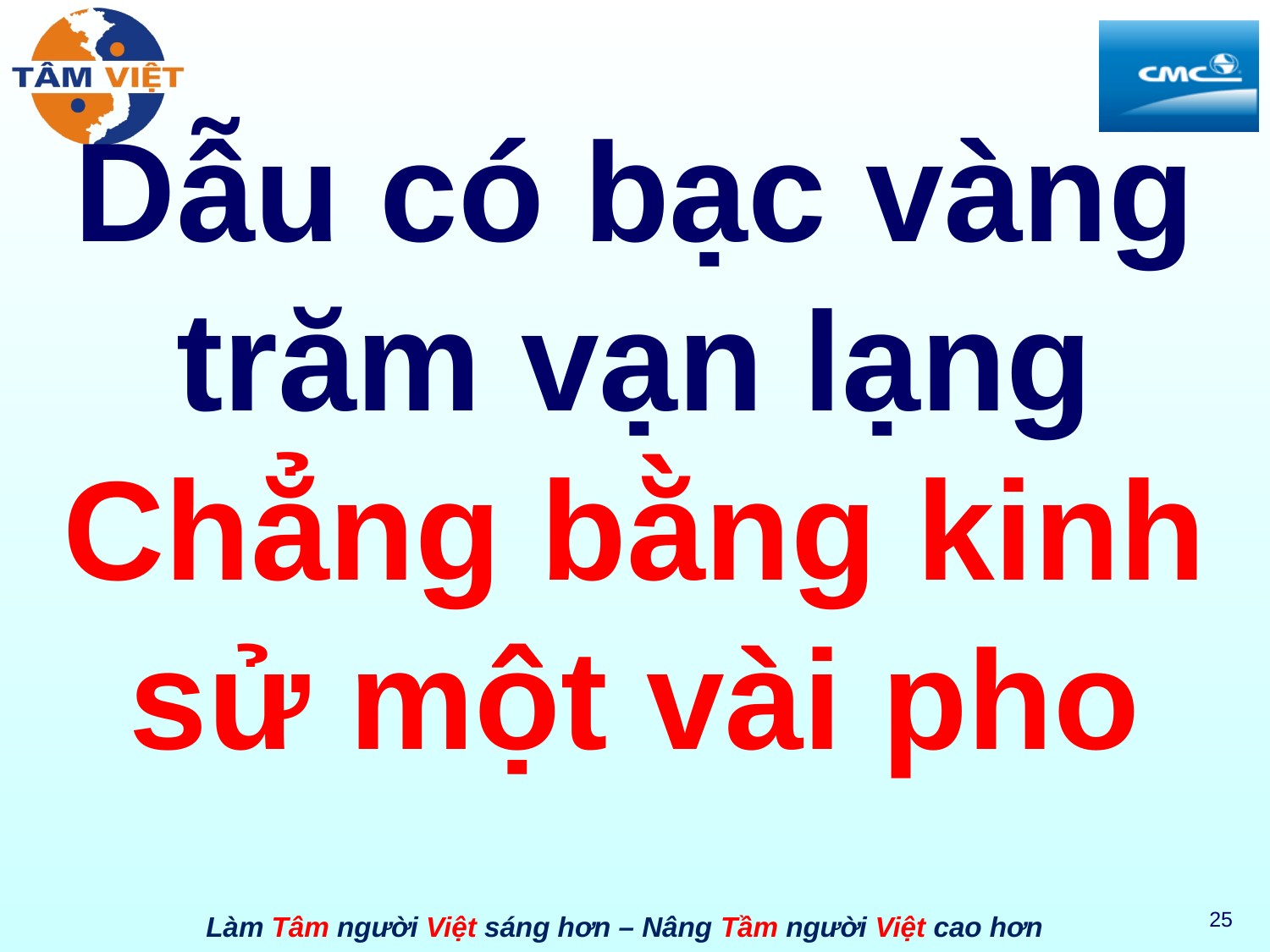

# Dẫu có bạc vàng trăm vạn lạng Chẳng bằng kinh sử một vài pho

25